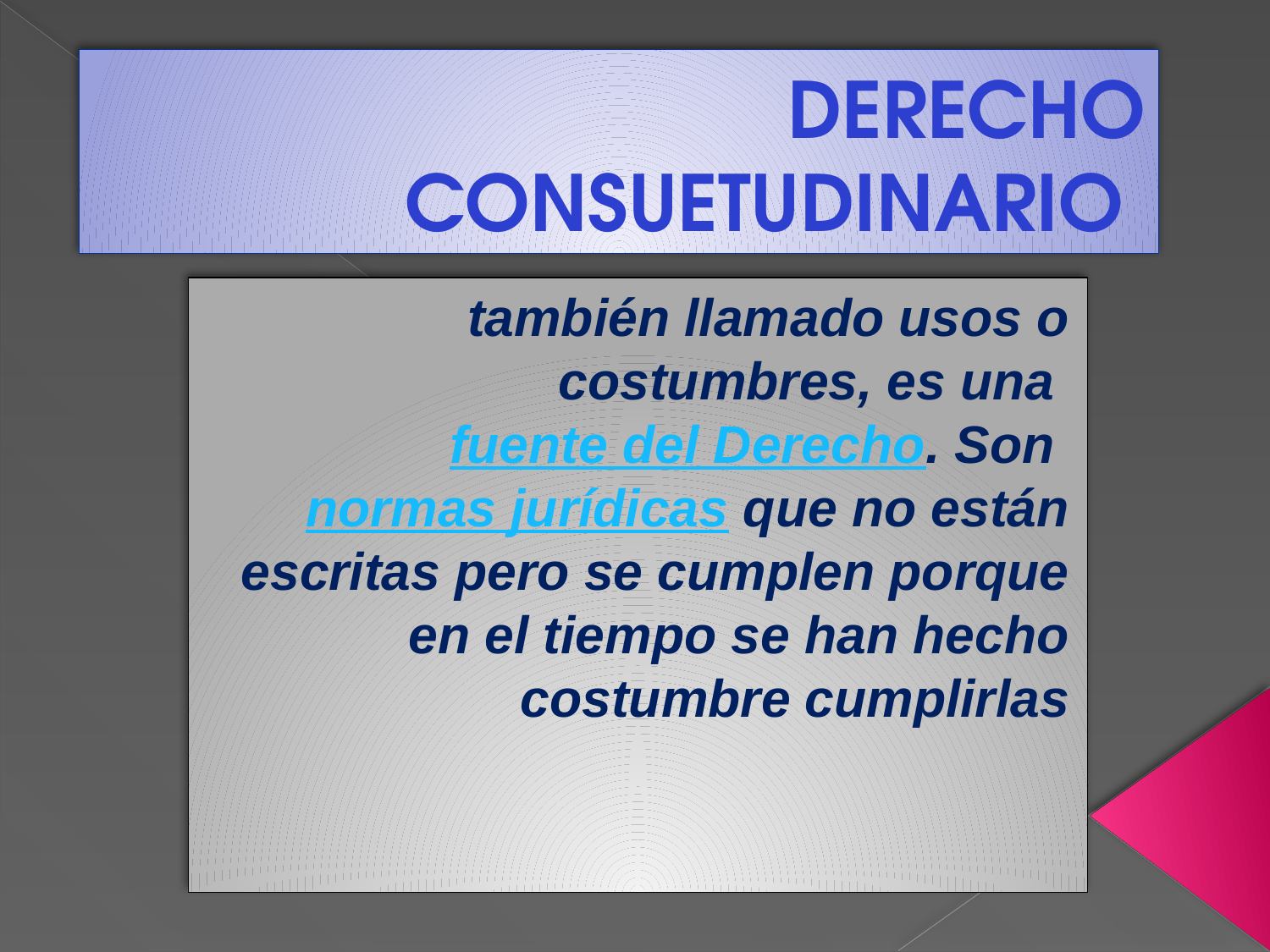

# DERECHO CONSUETUDINARIO
también llamado usos o costumbres, es una fuente del Derecho. Son normas jurídicas que no están escritas pero se cumplen porque en el tiempo se han hecho costumbre cumplirlas